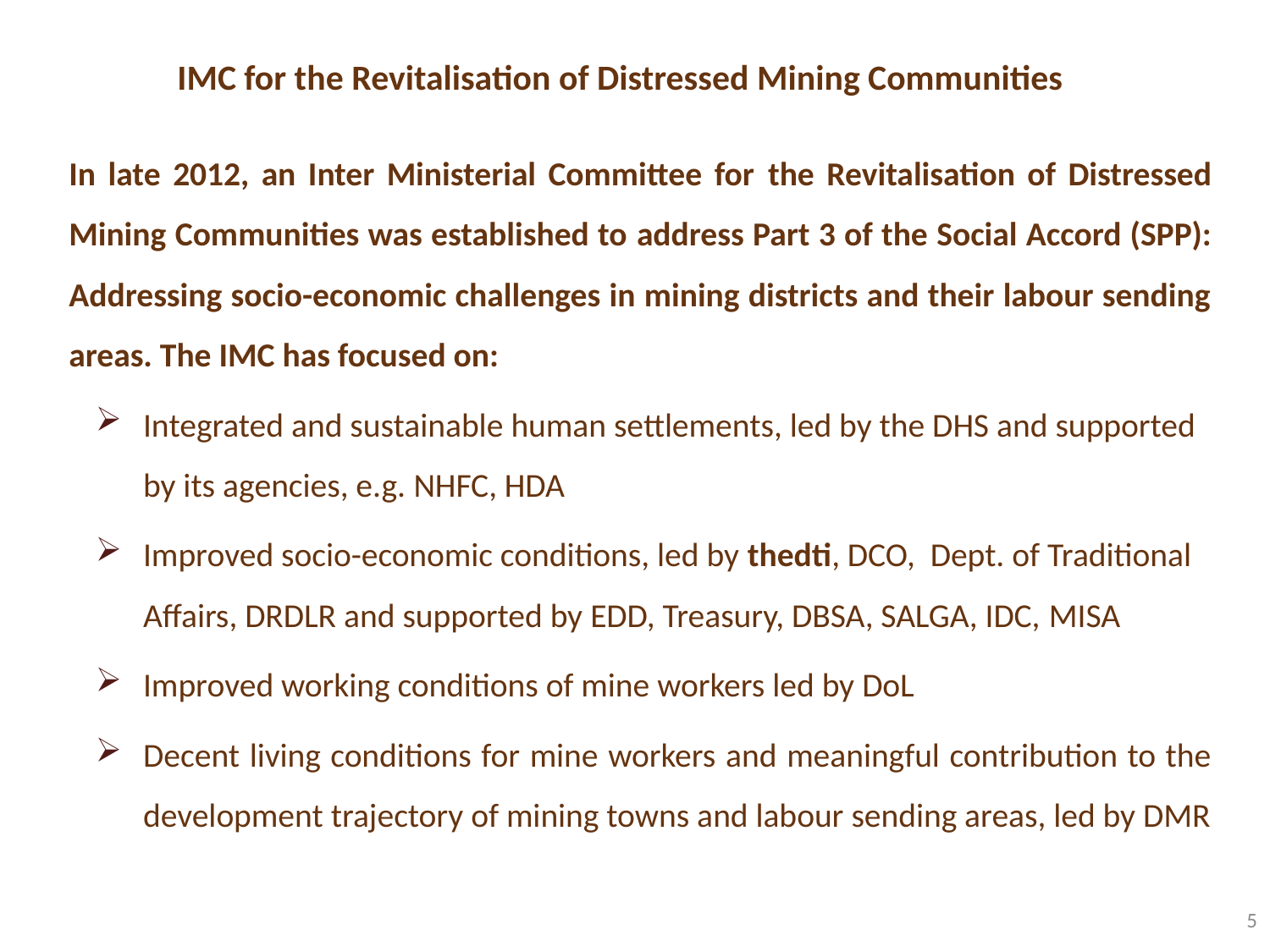

# IMC for the Revitalisation of Distressed Mining Communities

In late 2012, an Inter Ministerial Committee for the Revitalisation of Distressed Mining Communities was established to address Part 3 of the Social Accord (SPP): Addressing socio-economic challenges in mining districts and their labour sending areas. The IMC has focused on:
Integrated and sustainable human settlements, led by the DHS and supported by its agencies, e.g. NHFC, HDA
Improved socio-economic conditions, led by thedti, DCO,  Dept. of Traditional Affairs, DRDLR and supported by EDD, Treasury, DBSA, SALGA, IDC, MISA
Improved working conditions of mine workers led by DoL
Decent living conditions for mine workers and meaningful contribution to the development trajectory of mining towns and labour sending areas, led by DMR
5